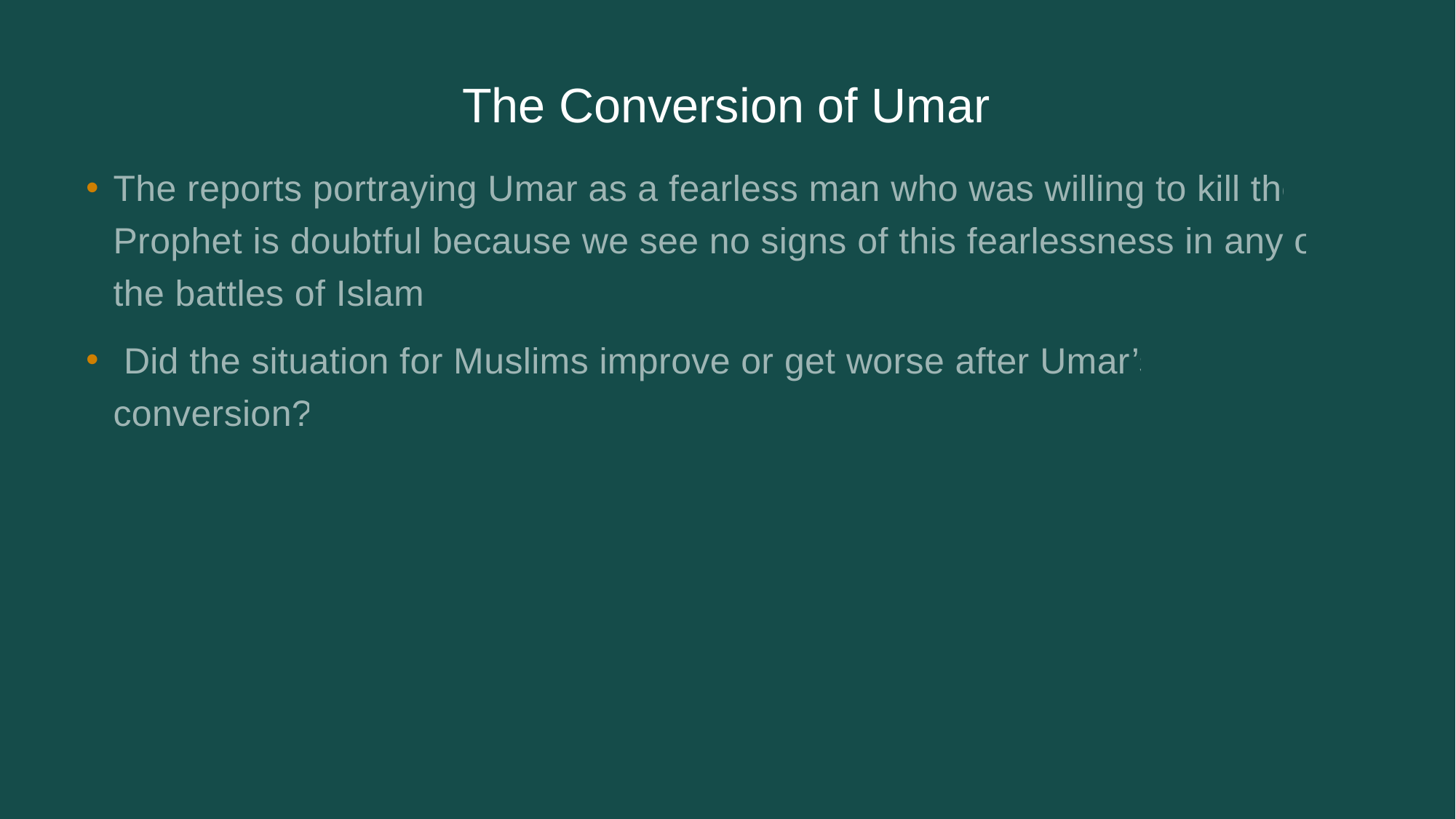

# The Conversion of Umar
The reports portraying Umar as a fearless man who was willing to kill the Prophet is doubtful because we see no signs of this fearlessness in any of the battles of Islam.
 Did the situation for Muslims improve or get worse after Umar’s conversion?